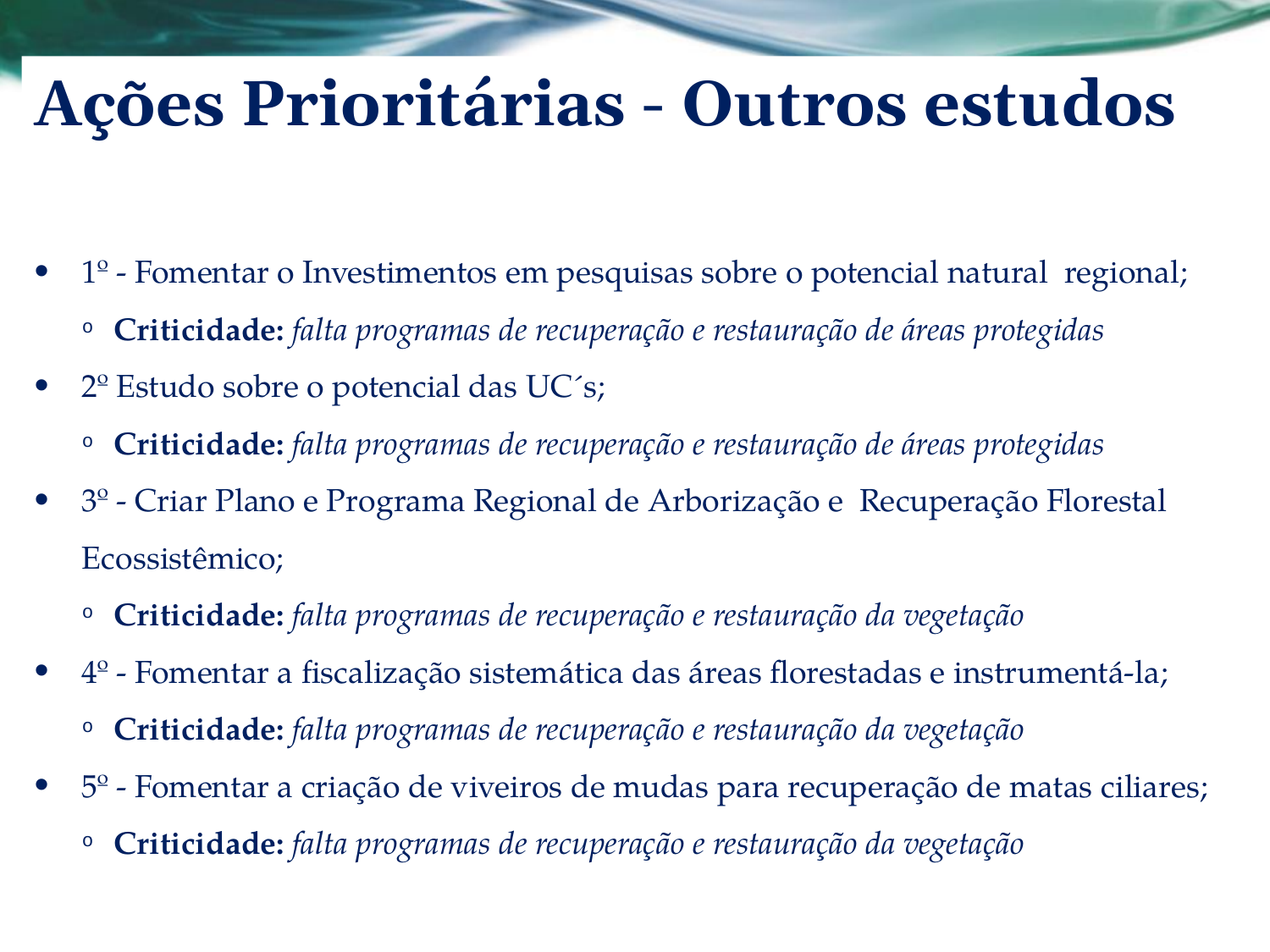

Ações Prioritárias - Outros estudos
1º - Fomentar o Investimentos em pesquisas sobre o potencial natural  regional;
Criticidade: falta programas de recuperação e restauração de áreas protegidas
2º Estudo sobre o potencial das UC´s;
Criticidade: falta programas de recuperação e restauração de áreas protegidas
3º - Criar Plano e Programa Regional de Arborização e  Recuperação Florestal Ecossistêmico;
Criticidade: falta programas de recuperação e restauração da vegetação
4º - Fomentar a fiscalização sistemática das áreas florestadas e instrumentá-la;
Criticidade: falta programas de recuperação e restauração da vegetação
5º - Fomentar a criação de viveiros de mudas para recuperação de matas ciliares;
Criticidade: falta programas de recuperação e restauração da vegetação